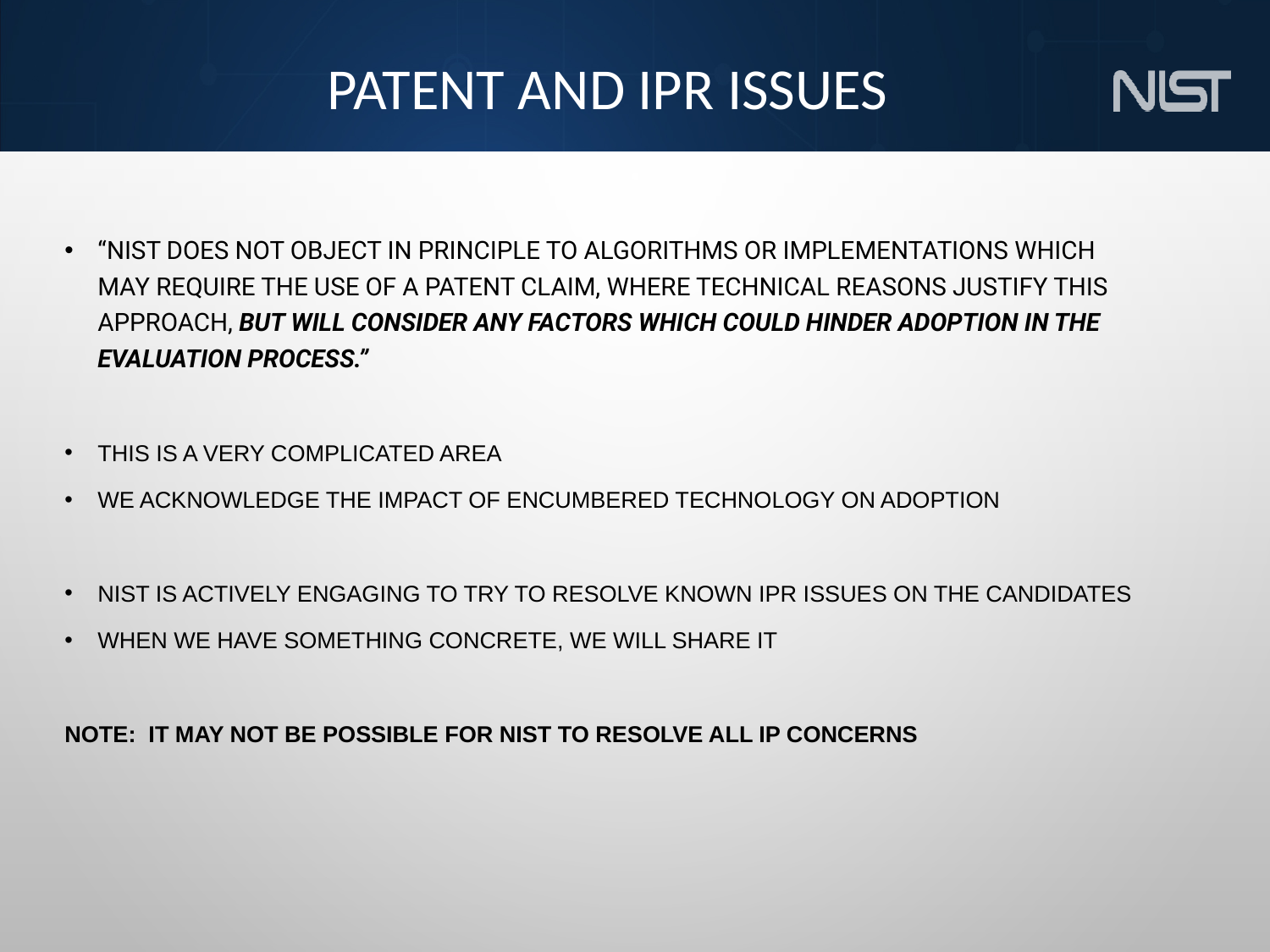

# Patent and IPR issues
“NIST does not object in principle to algorithms or implementations which may require the use of a patent claim, where technical reasons justify this approach, but will consider any factors which could hinder adoption in the evaluation process.”

This is a very complicated area
We acknowledge the impact of encumbered technology on adoption

NIST is actively engaging to try to resolve known IPR issues on the candidates
When we have something concrete, we will share it

Note:  it may not be possible for NIST to resolve all IP concerns